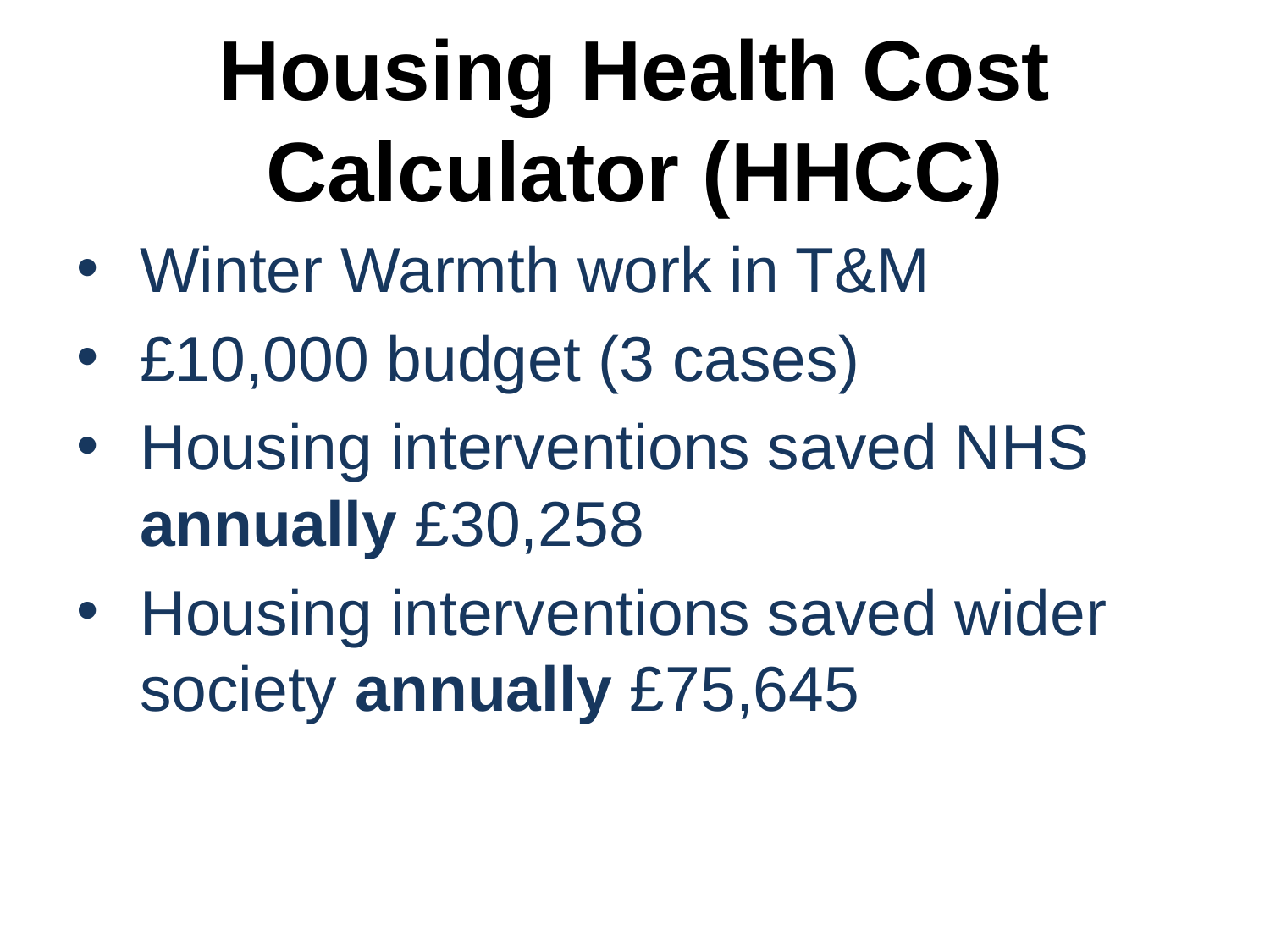

# Housing Health Cost Calculator (HHCC)
Winter Warmth work in T&M
£10,000 budget (3 cases)
Housing interventions saved NHS annually £30,258
Housing interventions saved wider society annually £75,645